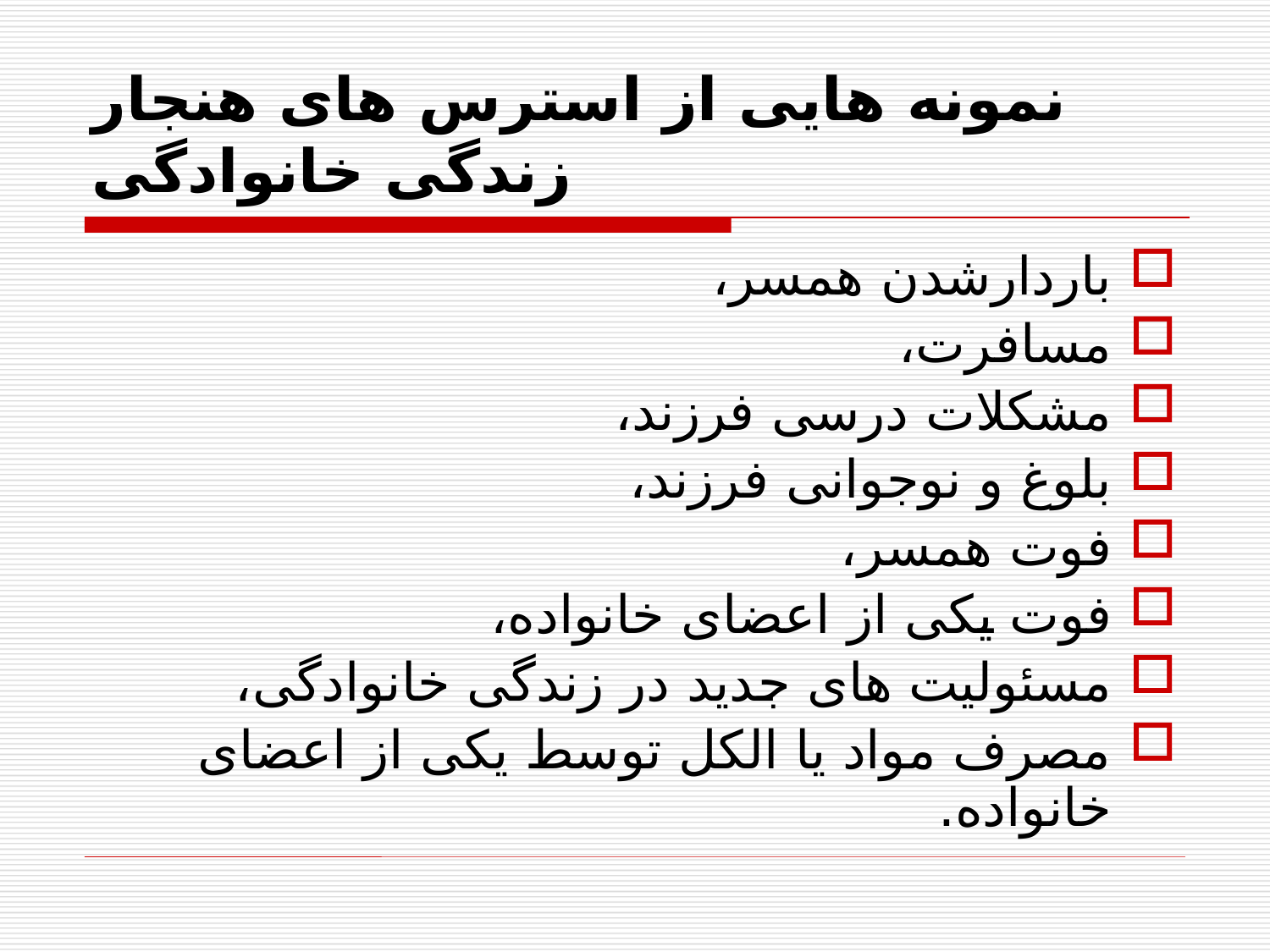

# نمونه هایی از استرس های هنجار زندگی خانوادگی
باردارشدن همسر،
مسافرت،
مشکلات درسی فرزند،
بلوغ و نوجوانی فرزند،
فوت همسر،
فوت یکی از اعضای خانواده،
مسئولیت های جدید در زندگی خانوادگی،
مصرف مواد یا الکل توسط یکی از اعضای خانواده.